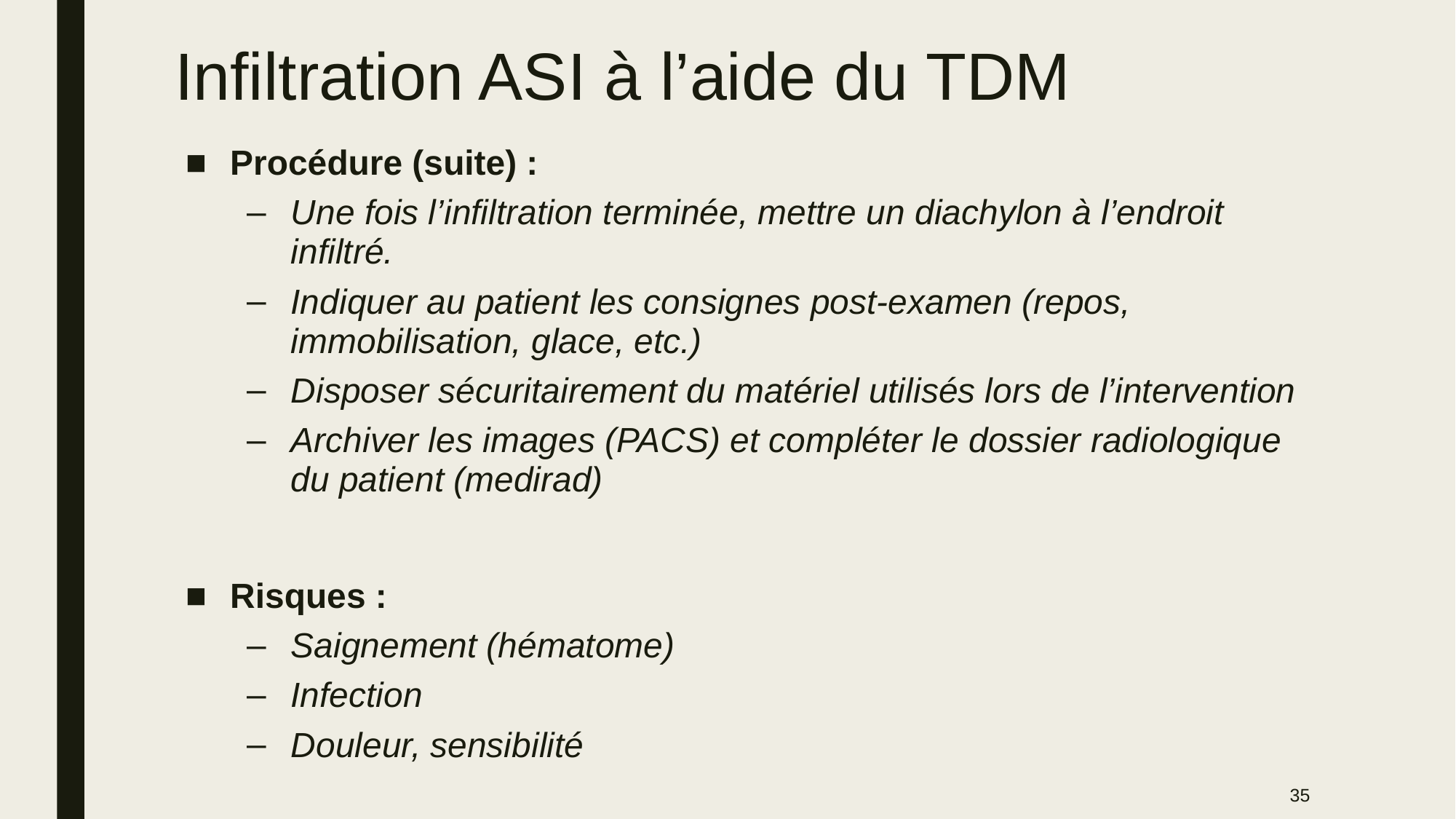

# Infiltration ASI à l’aide du TDM
Procédure (suite) :
Une fois l’infiltration terminée, mettre un diachylon à l’endroit infiltré.
Indiquer au patient les consignes post-examen (repos, immobilisation, glace, etc.)
Disposer sécuritairement du matériel utilisés lors de l’intervention
Archiver les images (PACS) et compléter le dossier radiologique du patient (medirad)

Risques :
Saignement (hématome)
Infection
Douleur, sensibilité
35